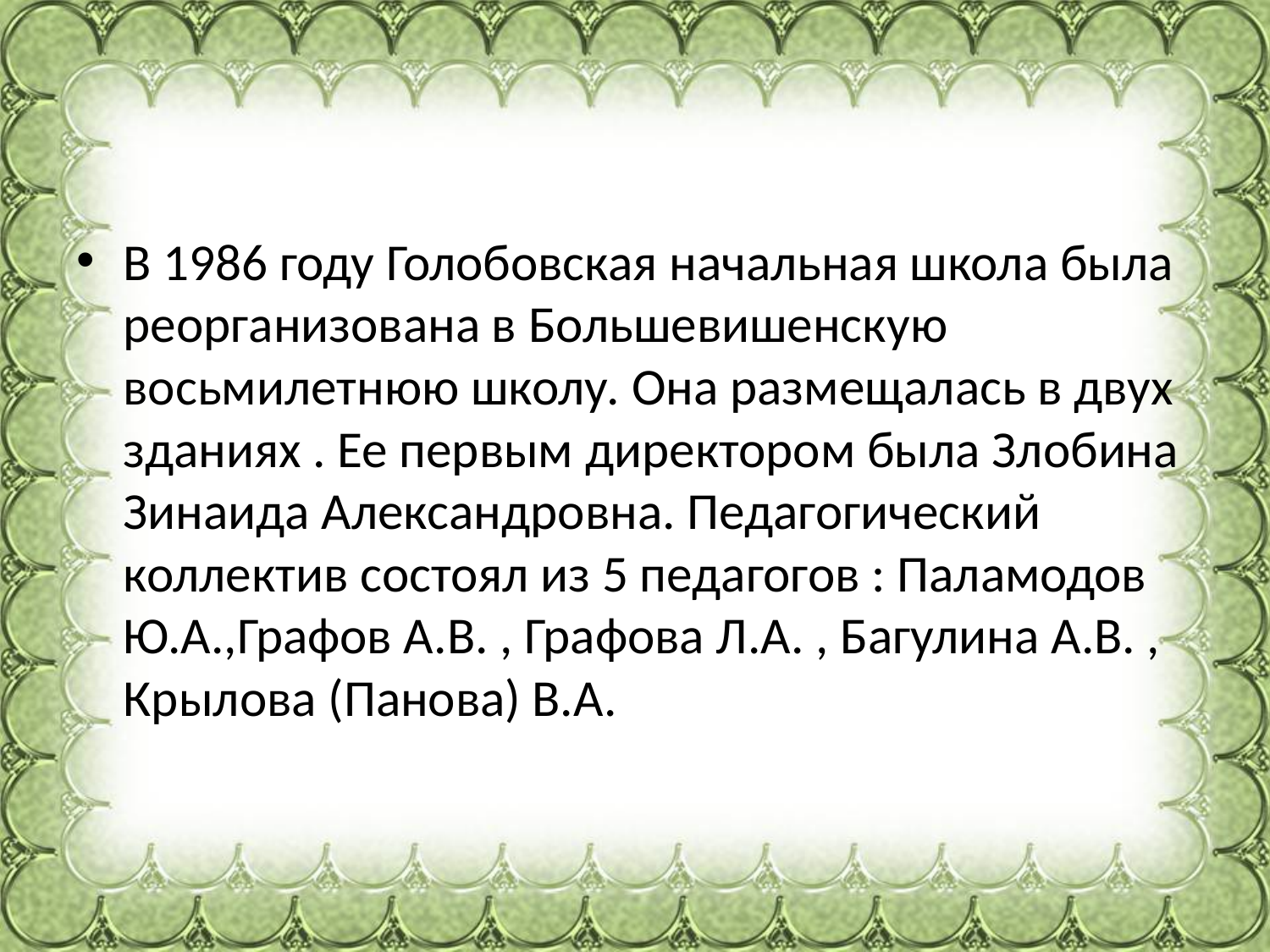

#
В 1986 году Голобовская начальная школа была реорганизована в Большевишенскую восьмилетнюю школу. Она размещалась в двух  зданиях . Ее первым директором была Злобина Зинаида Александровна. Педагогический коллектив состоял из 5 педагогов : Паламодов Ю.А.,Графов А.В. , Графова Л.А. , Багулина А.В. , Крылова (Панова) В.А.